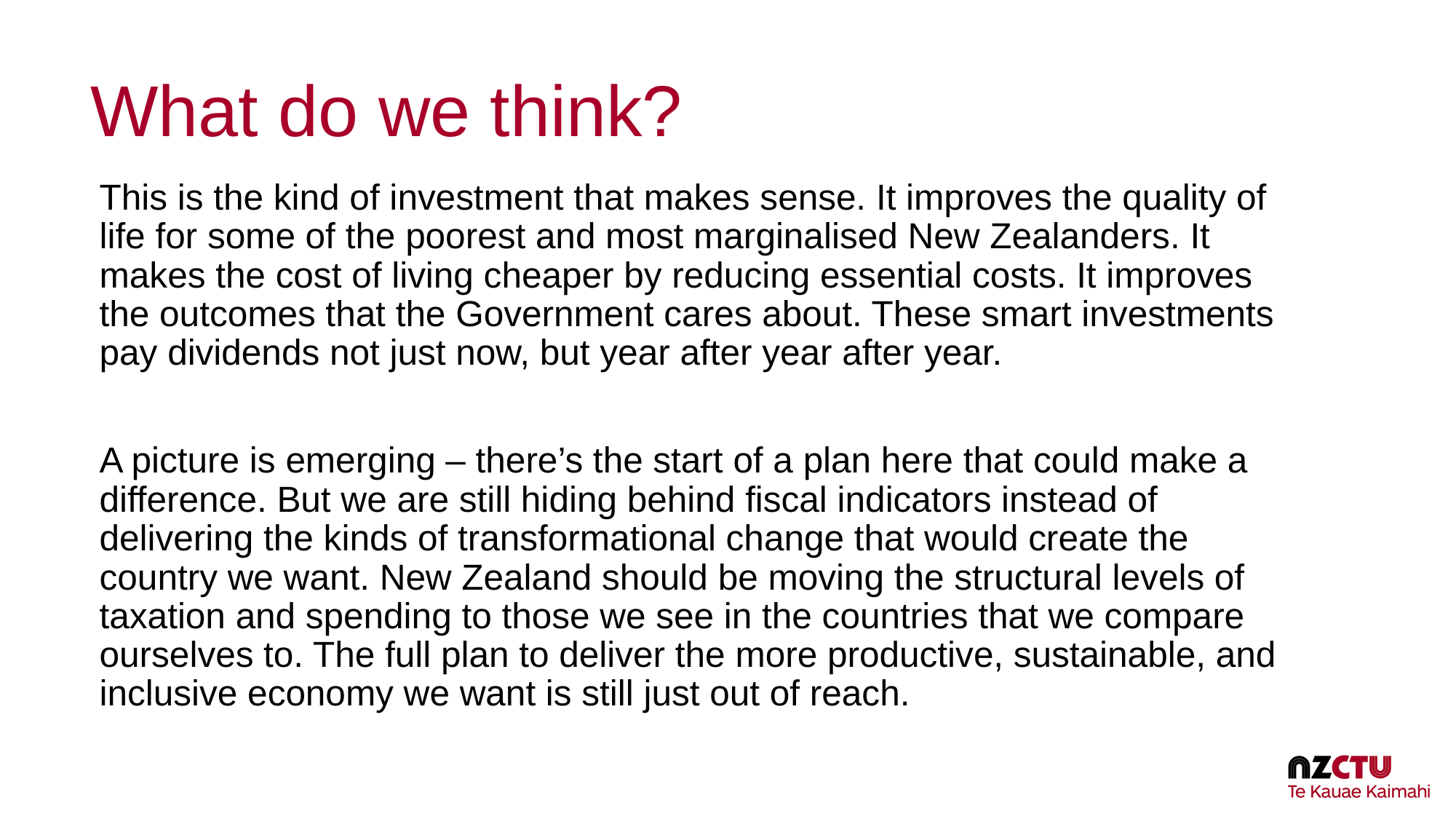

# What do we think?
This is the kind of investment that makes sense. It improves the quality of life for some of the poorest and most marginalised New Zealanders. It makes the cost of living cheaper by reducing essential costs. It improves the outcomes that the Government cares about. These smart investments pay dividends not just now, but year after year after year.

A picture is emerging – there’s the start of a plan here that could make a difference. But we are still hiding behind fiscal indicators instead of delivering the kinds of transformational change that would create the country we want. New Zealand should be moving the structural levels of taxation and spending to those we see in the countries that we compare ourselves to. The full plan to deliver the more productive, sustainable, and inclusive economy we want is still just out of reach.